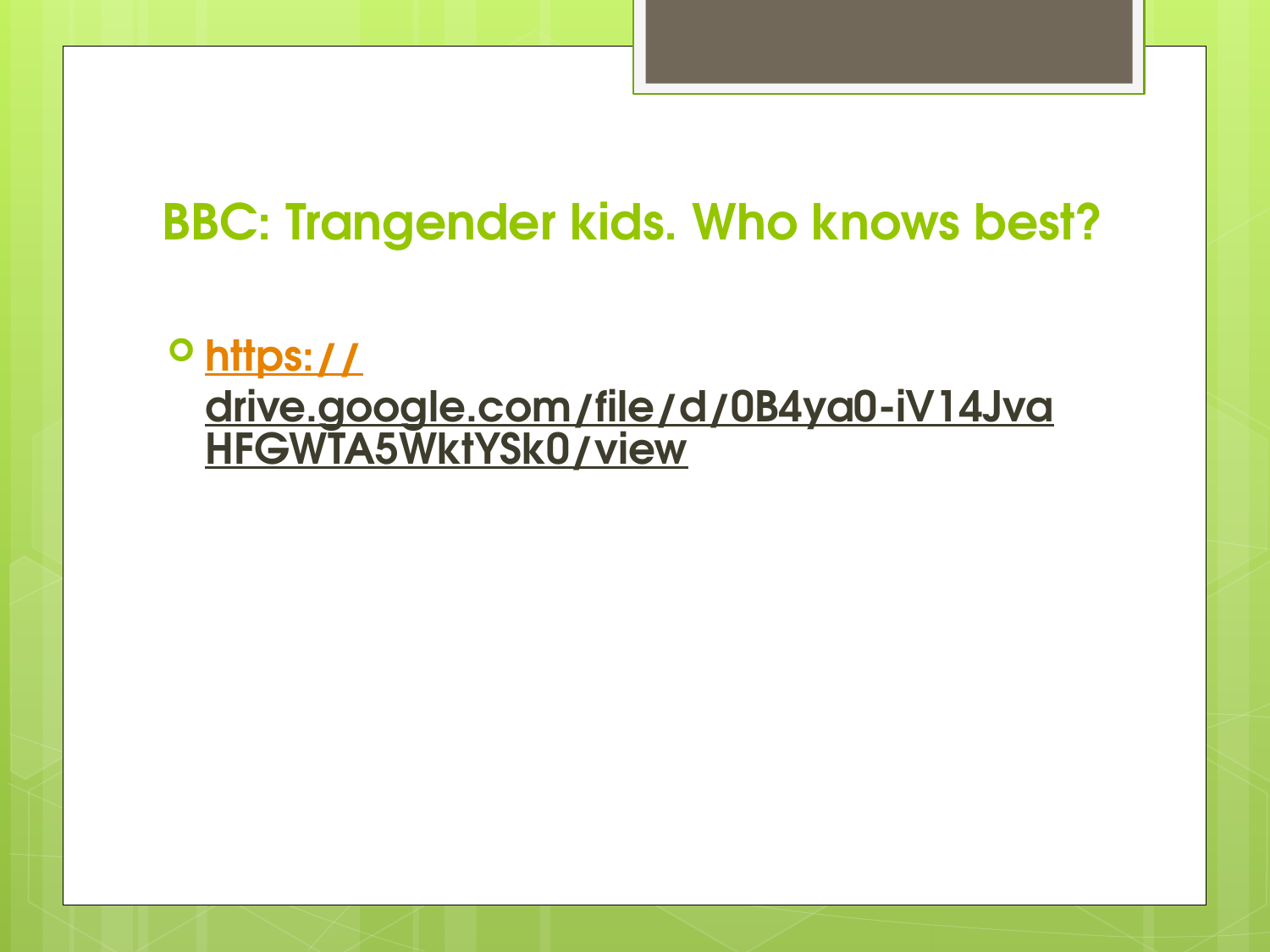

# BBC: Trangender kids. Who knows best?
https://drive.google.com/file/d/0B4ya0-iV14JvaHFGWTA5WktYSk0/view